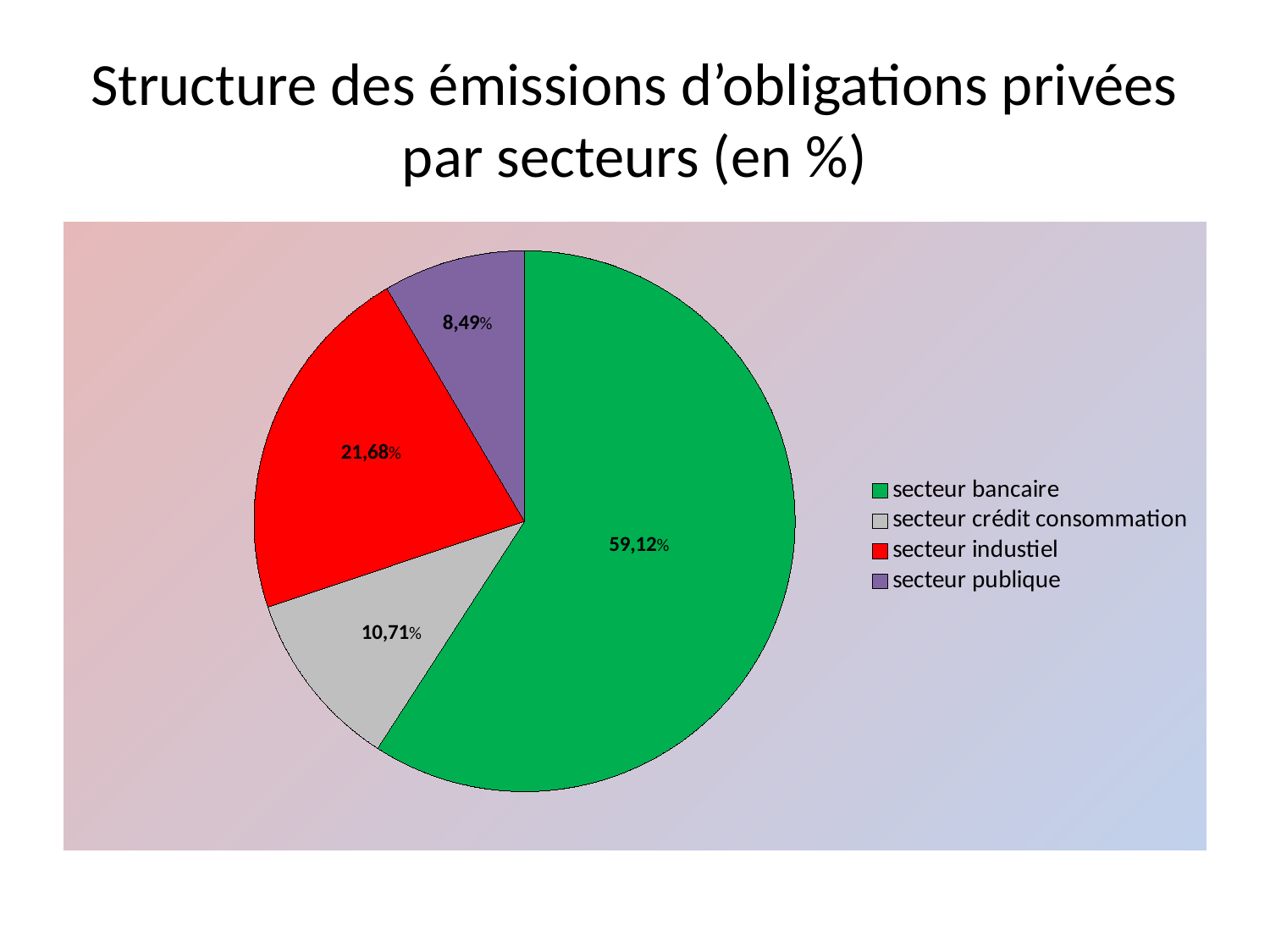

# Structure des émissions d’obligations privées par secteurs (en %)

### Chart

| Category |  |
|---|---|
| secteur bancaire  | 196.292 |
| secteur crédit consommation | 35.567 |
| secteur industiel | 71.875 |
| secteur publique | 28.188 |